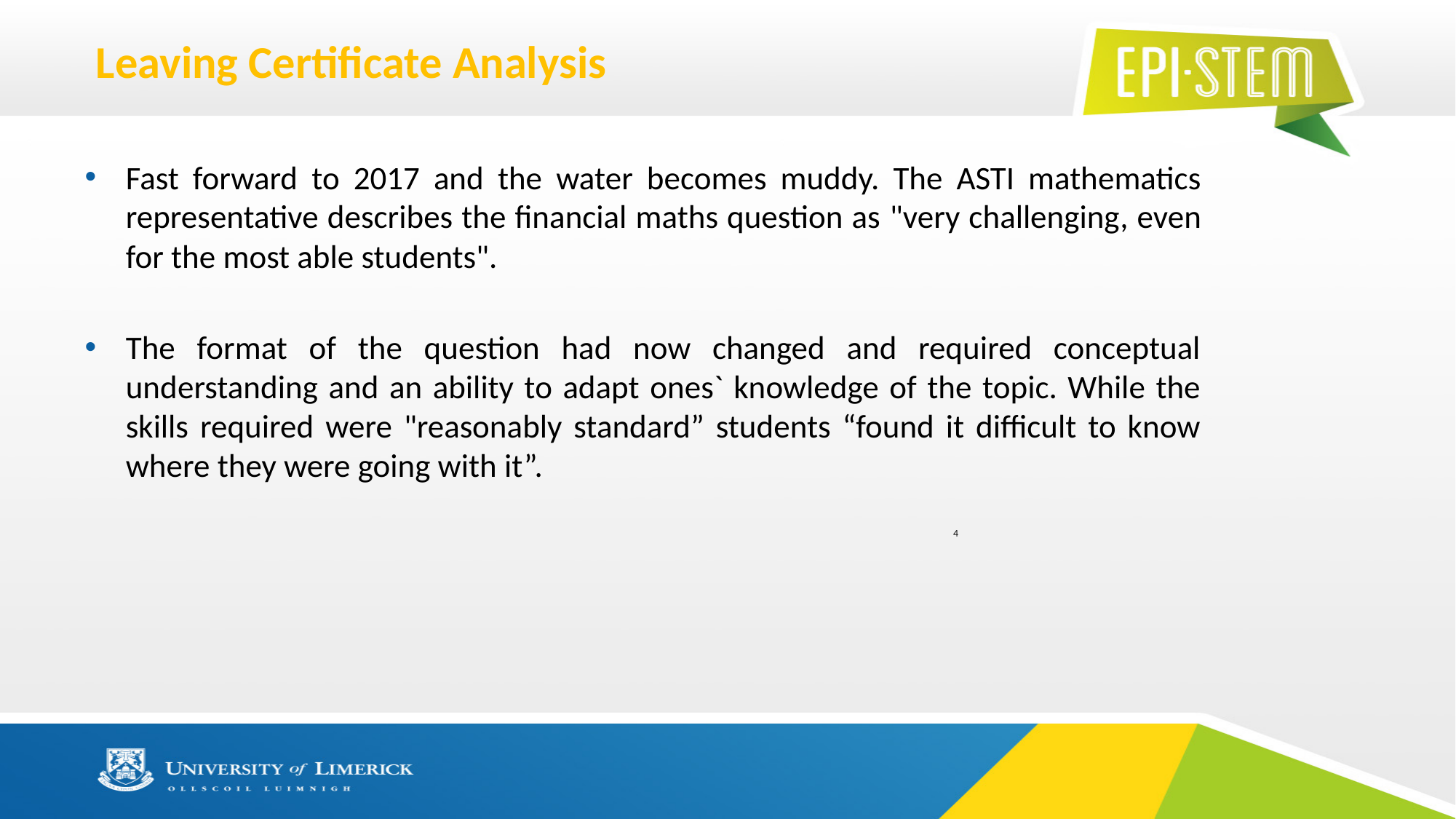

# Leaving Certificate Analysis
Fast forward to 2017 and the water becomes muddy. The ASTI mathematics representative describes the financial maths question as "very challenging, even for the most able students".

The format of the question had now changed and required conceptual understanding and an ability to adapt ones` knowledge of the topic. While the skills required were "reasonably standard” students “found it difficult to know where they were going with it”.

4